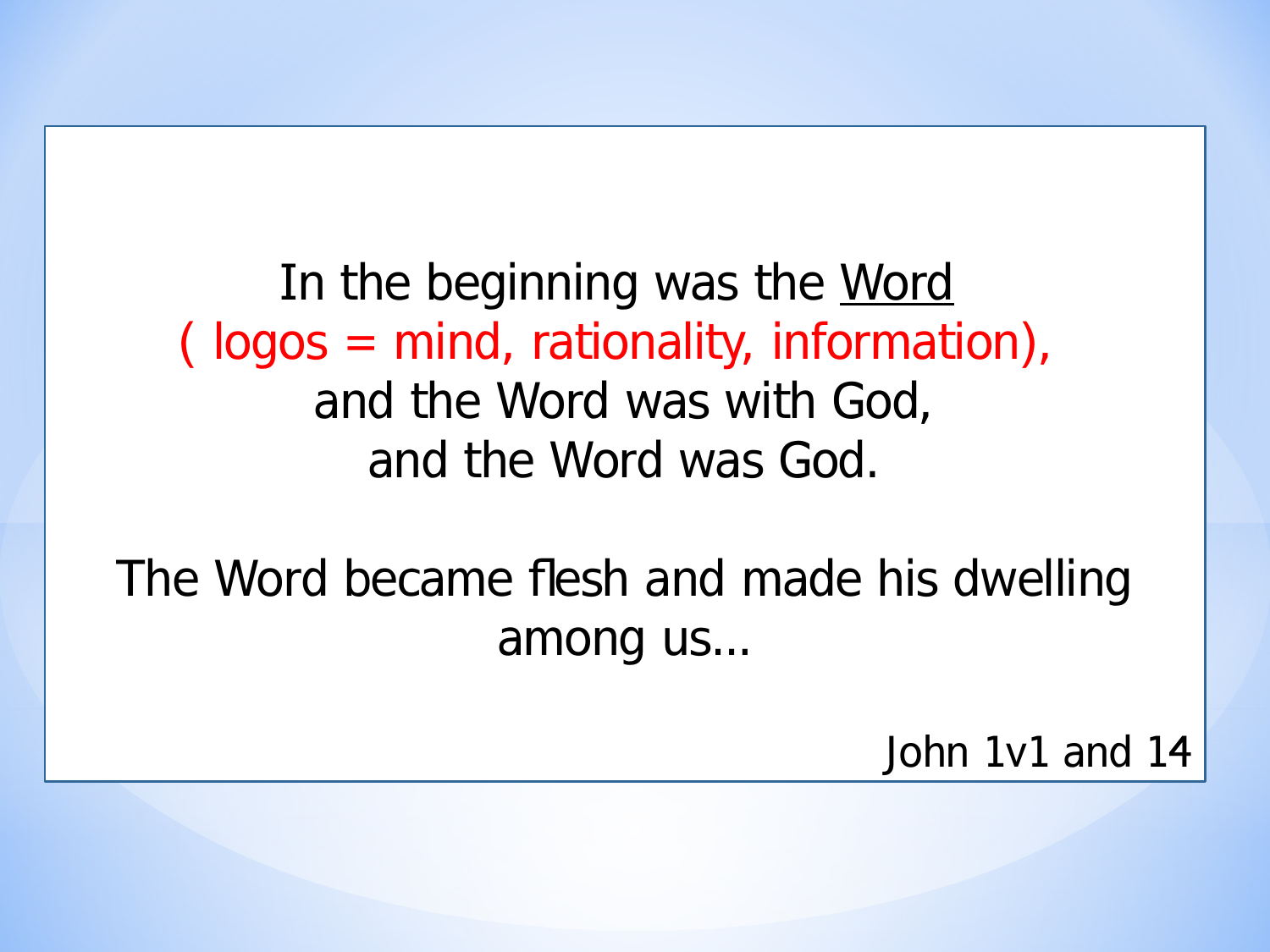

In the beginning was the Word
( logos = mind, rationality, information),
and the Word was with God,
and the Word was God.

The Word became flesh and made his dwelling among us…

John 1v1 and 14